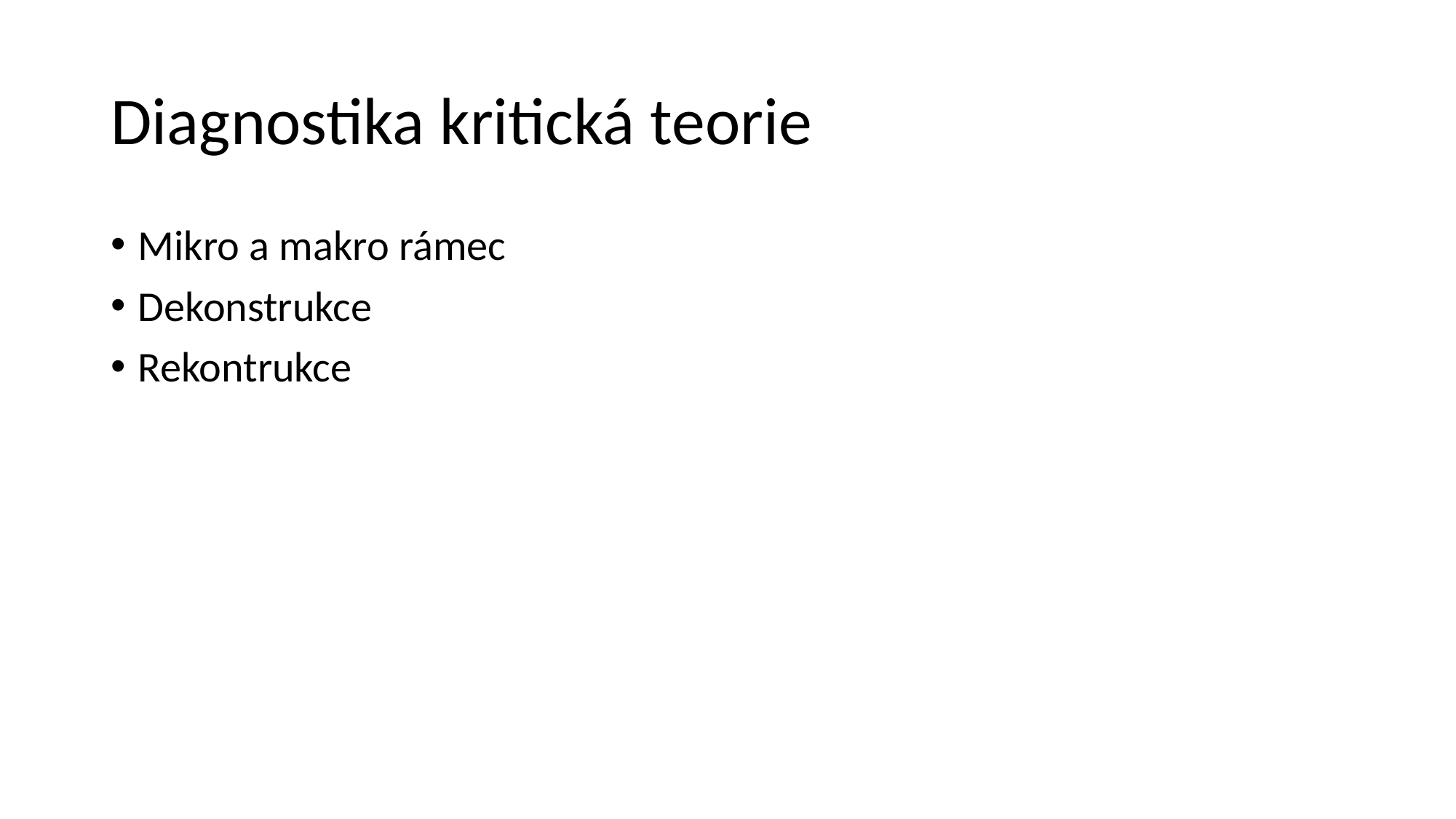

# Diagnostika kritická teorie
Mikro a makro rámec
Dekonstrukce
Rekontrukce